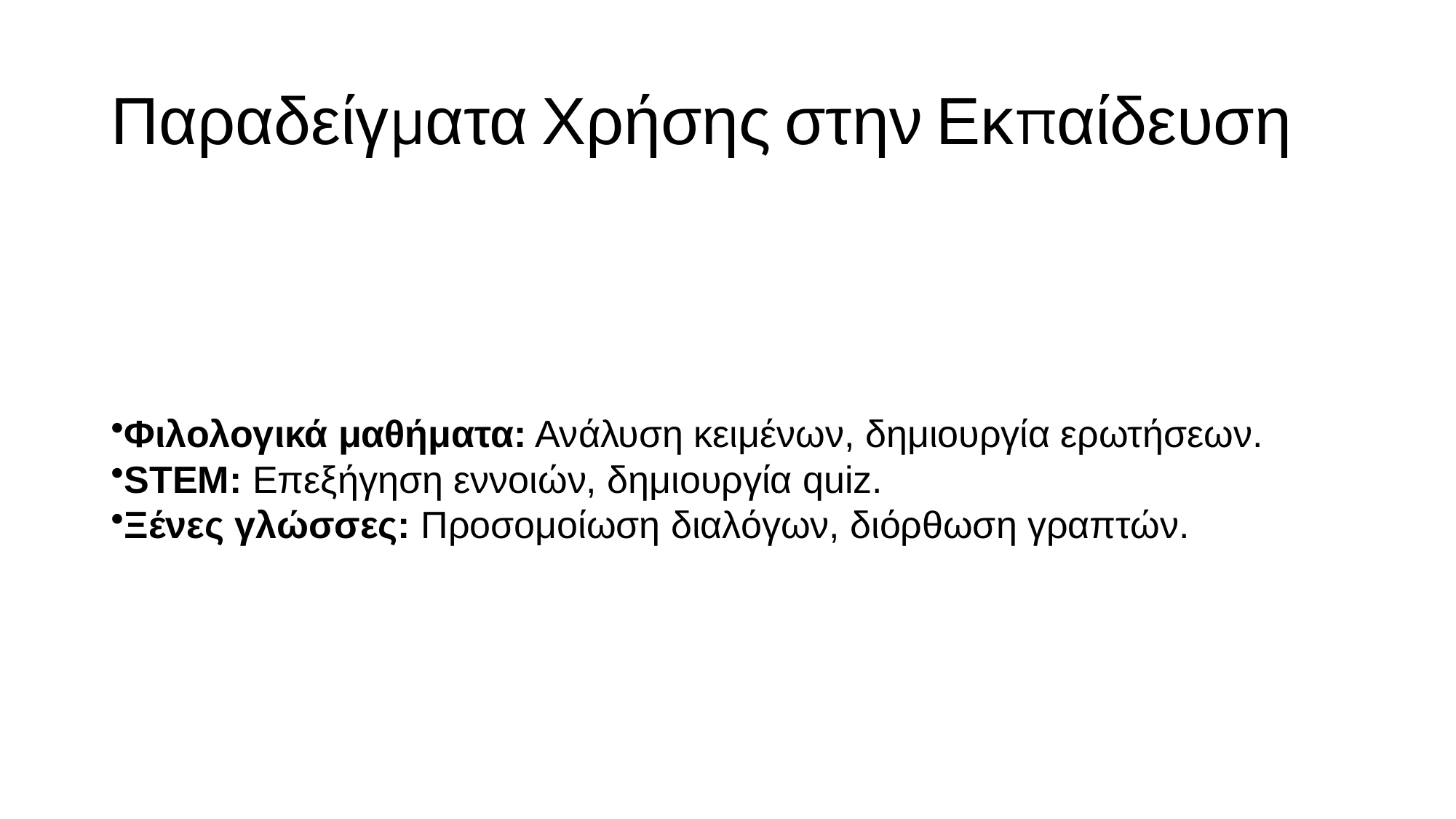

# Παραδείγματα Χρήσης στην Εκπαίδευση
Φιλολογικά μαθήματα: Ανάλυση κειμένων, δημιουργία ερωτήσεων.
STEM: Επεξήγηση εννοιών, δημιουργία quiz.
Ξένες γλώσσες: Προσομοίωση διαλόγων, διόρθωση γραπτών.